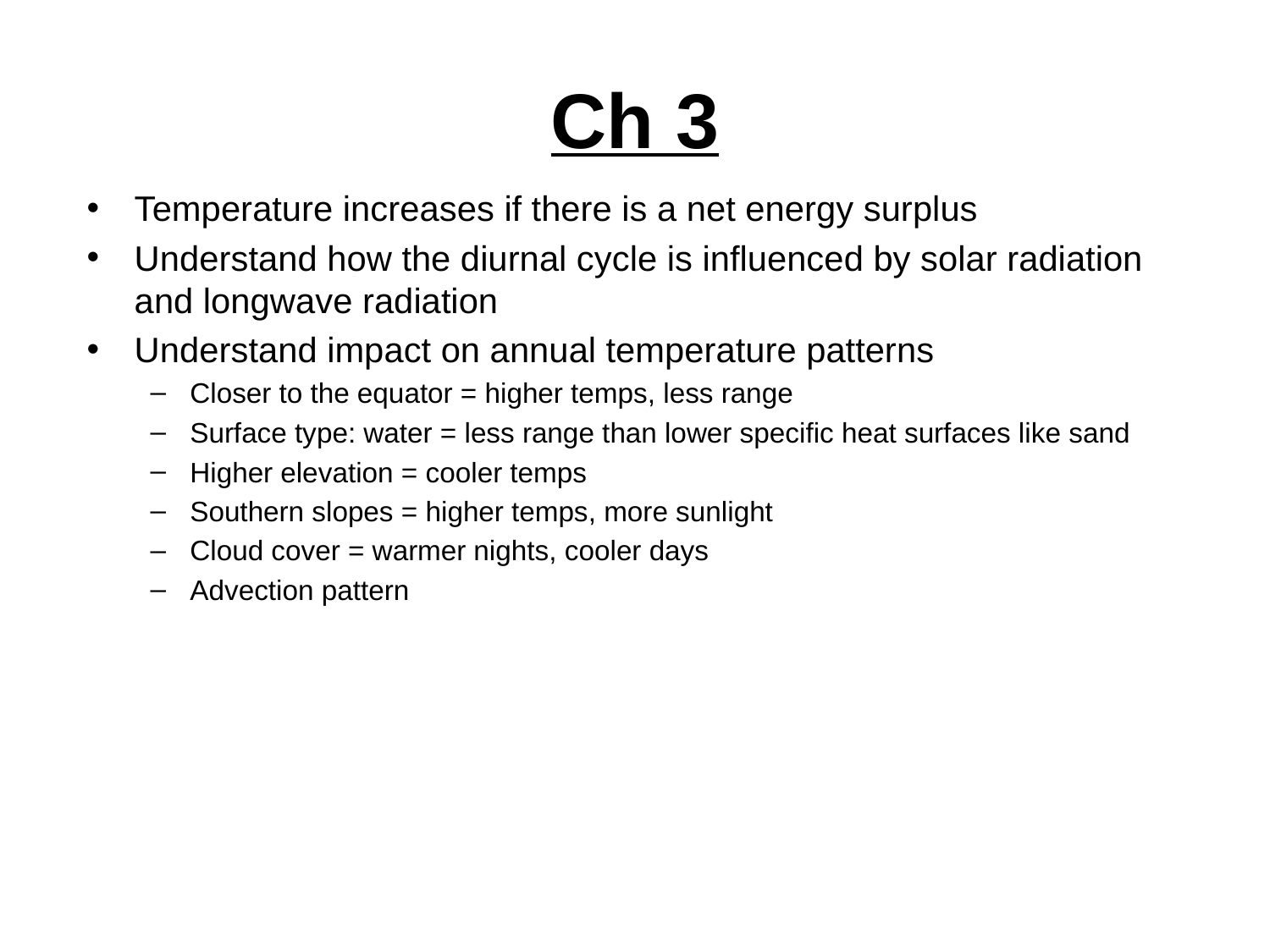

# Ch 3
Temperature increases if there is a net energy surplus
Understand how the diurnal cycle is influenced by solar radiation and longwave radiation
Understand impact on annual temperature patterns
Closer to the equator = higher temps, less range
Surface type: water = less range than lower specific heat surfaces like sand
Higher elevation = cooler temps
Southern slopes = higher temps, more sunlight
Cloud cover = warmer nights, cooler days
Advection pattern